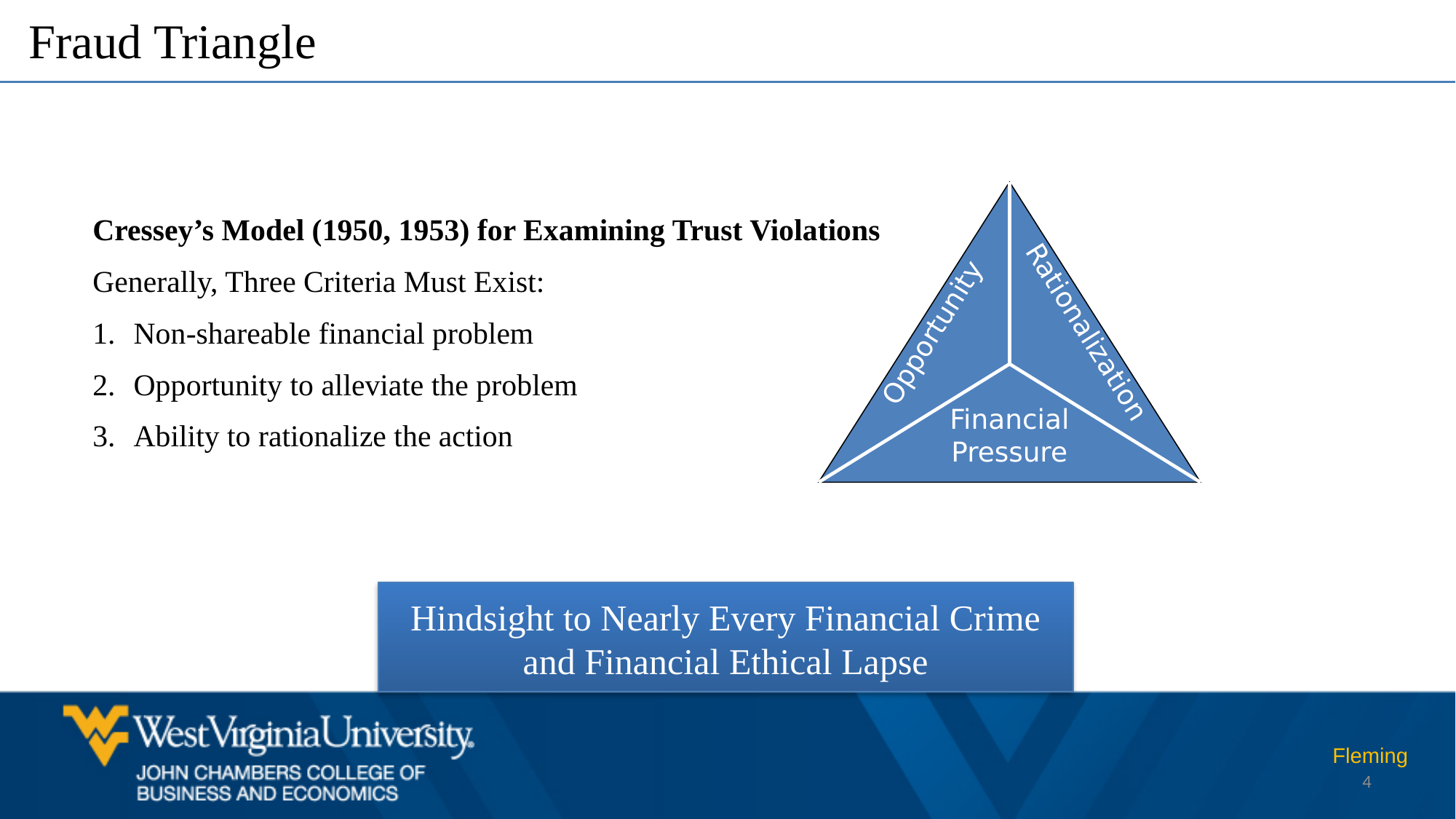

Fraud Triangle

Cressey’s Model (1950, 1953) for Examining Trust Violations
Generally, Three Criteria Must Exist:
Non-shareable financial problem
Opportunity to alleviate the problem
Ability to rationalize the action
Rationalization
Opportunity

Financial Pressure

Hindsight to Nearly Every Financial Crime and Financial Ethical Lapse
Fleming
4